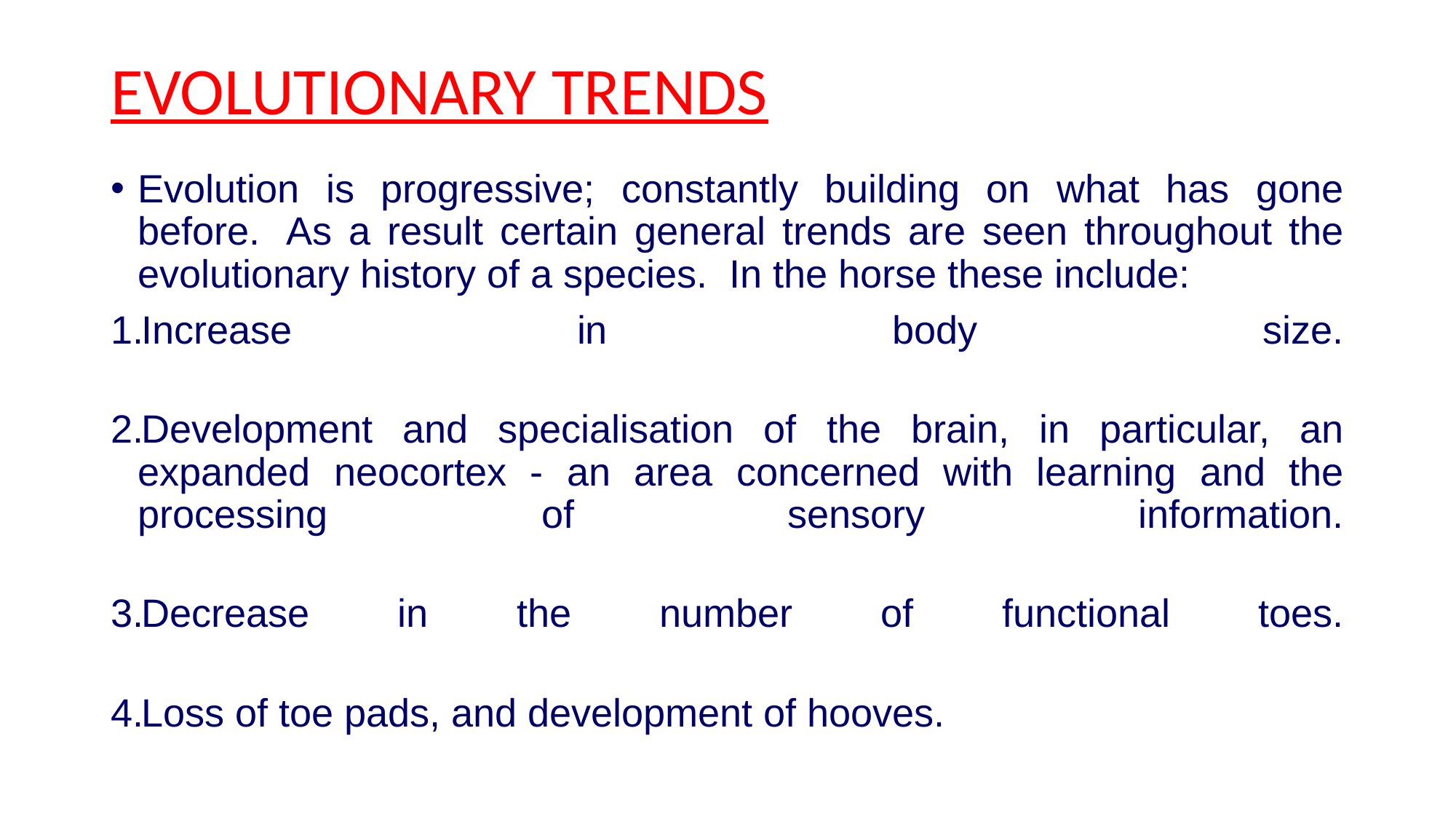

# EVOLUTIONARY TRENDS
Evolution is progressive; constantly building on what has gone before.  As a result certain general trends are seen throughout the evolutionary history of a species.  In the horse these include:
Increase in body size.
Development and specialisation of the brain, in particular, an expanded neocortex - an area concerned with learning and the processing of sensory information.
Decrease in the number of functional toes.
Loss of toe pads, and development of hooves.